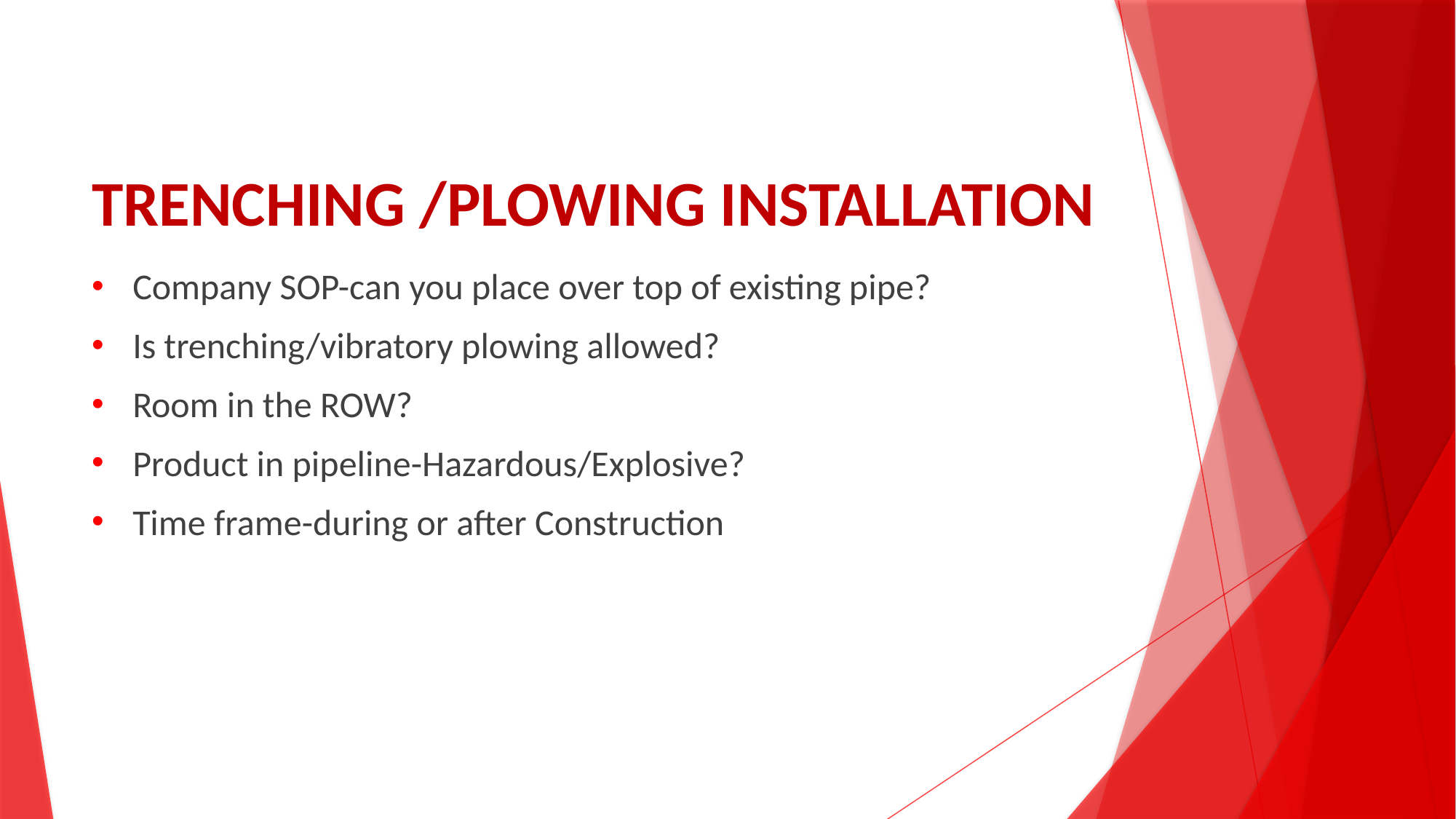

# TRENCHING /PLOWING INSTALLATION
Company SOP-can you place over top of existing pipe?
Is trenching/vibratory plowing allowed?
Room in the ROW?
Product in pipeline-Hazardous/Explosive?
Time frame-during or after Construction